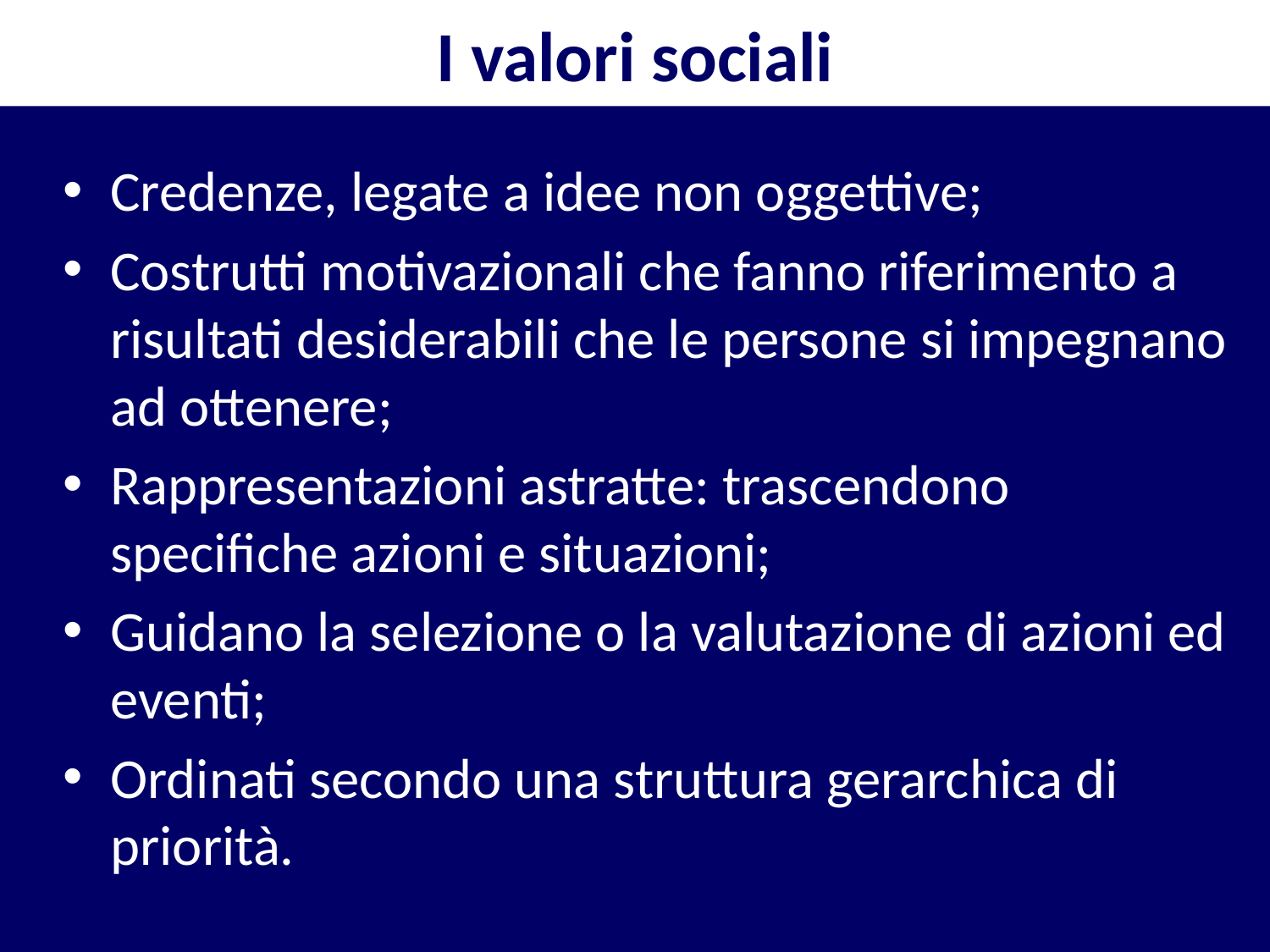

# I valori sociali
Credenze, legate a idee non oggettive;
Costrutti motivazionali che fanno riferimento a risultati desiderabili che le persone si impegnano ad ottenere;
Rappresentazioni astratte: trascendono specifiche azioni e situazioni;
Guidano la selezione o la valutazione di azioni ed eventi;
Ordinati secondo una struttura gerarchica di priorità.